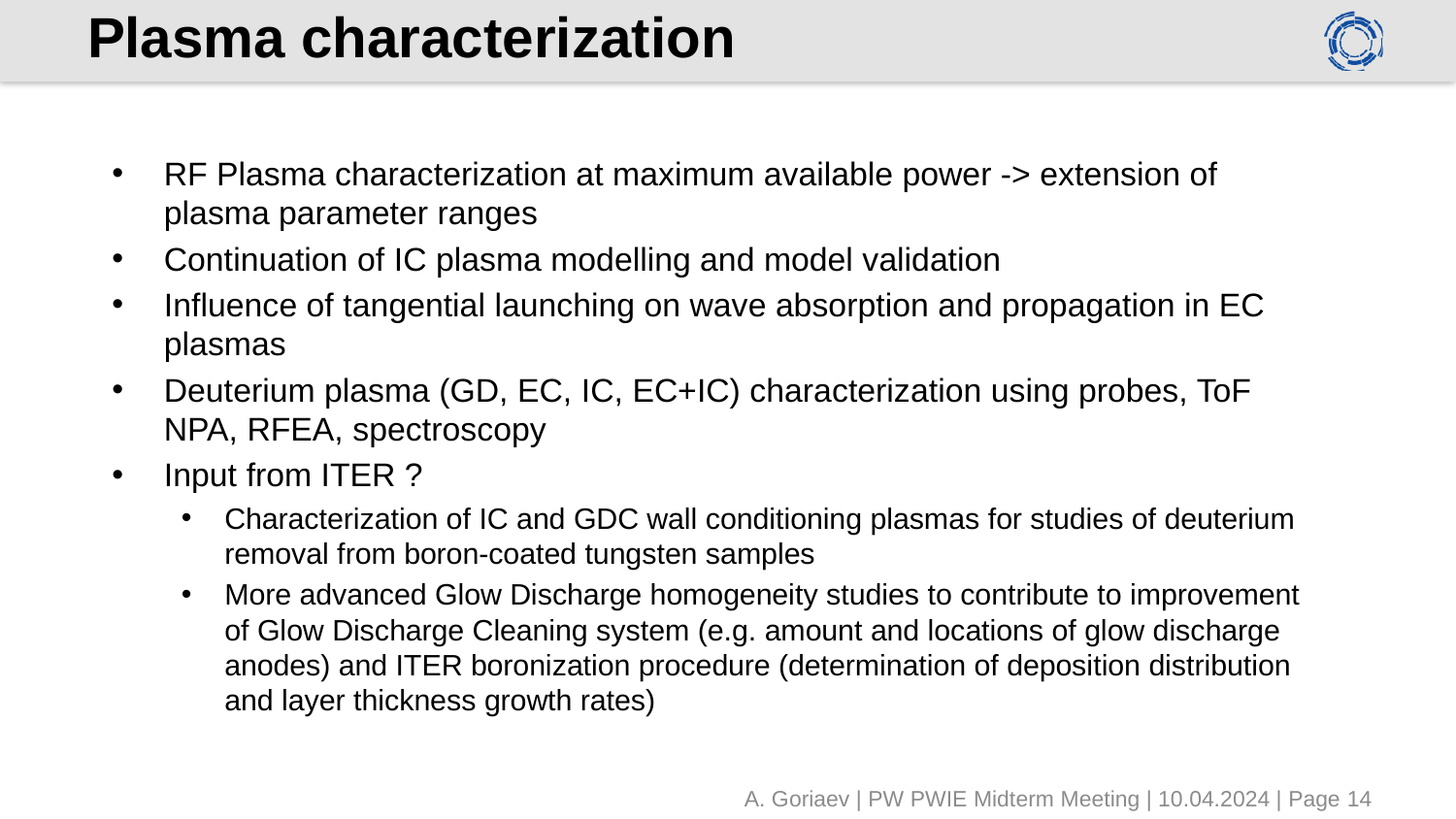

# Plasma characterization
RF Plasma characterization at maximum available power -> extension of plasma parameter ranges
Continuation of IC plasma modelling and model validation
Influence of tangential launching on wave absorption and propagation in EC plasmas
Deuterium plasma (GD, EC, IC, EC+IC) characterization using probes, ToF NPA, RFEA, spectroscopy
Input from ITER ?
Characterization of IC and GDC wall conditioning plasmas for studies of deuterium removal from boron-coated tungsten samples
More advanced Glow Discharge homogeneity studies to contribute to improvement of Glow Discharge Cleaning system (e.g. amount and locations of glow discharge anodes) and ITER boronization procedure (determination of deposition distribution and layer thickness growth rates)

A. Goriaev | PW PWIE Midterm Meeting | 10.04.2024 | Page 14